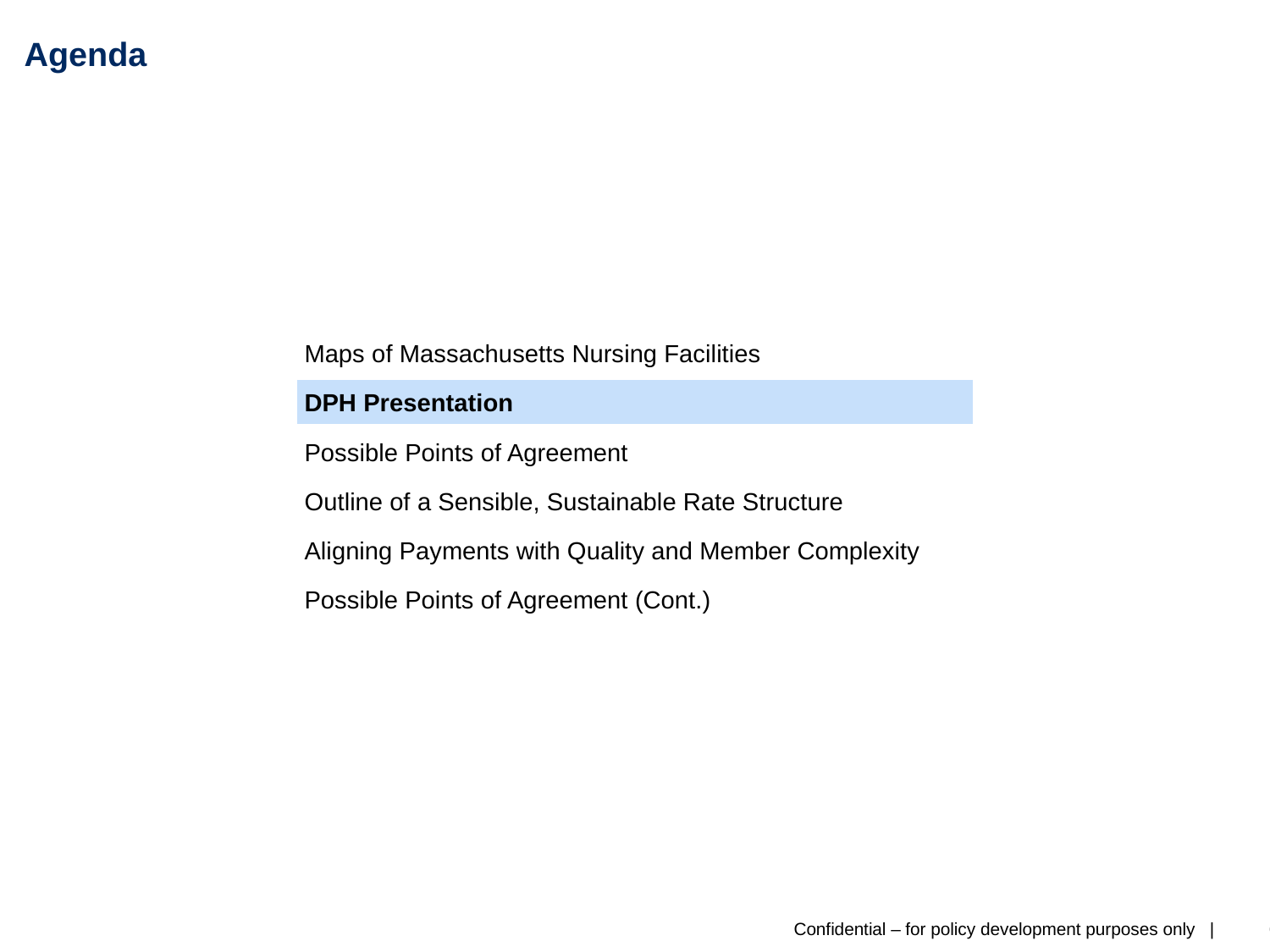

# Agenda
Maps of Massachusetts Nursing Facilities
DPH Presentation
Possible Points of Agreement
Outline of a Sensible, Sustainable Rate Structure
Aligning Payments with Quality and Member Complexity
Possible Points of Agreement (Cont.)